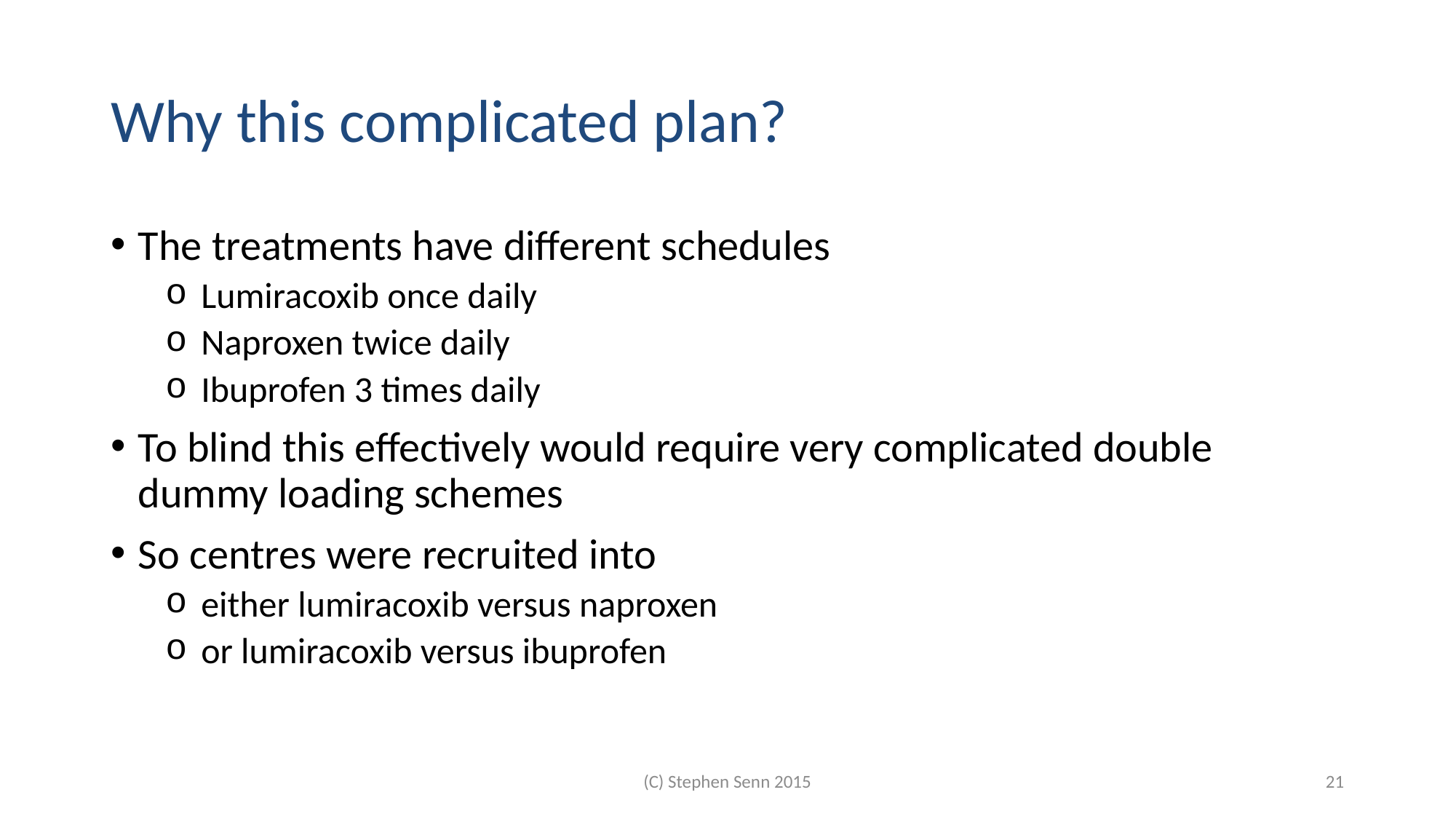

# Why this complicated plan?
The treatments have different schedules
 Lumiracoxib once daily
 Naproxen twice daily
 Ibuprofen 3 times daily
To blind this effectively would require very complicated double dummy loading schemes
So centres were recruited into
 either lumiracoxib versus naproxen
 or lumiracoxib versus ibuprofen
(C) Stephen Senn 2015
21